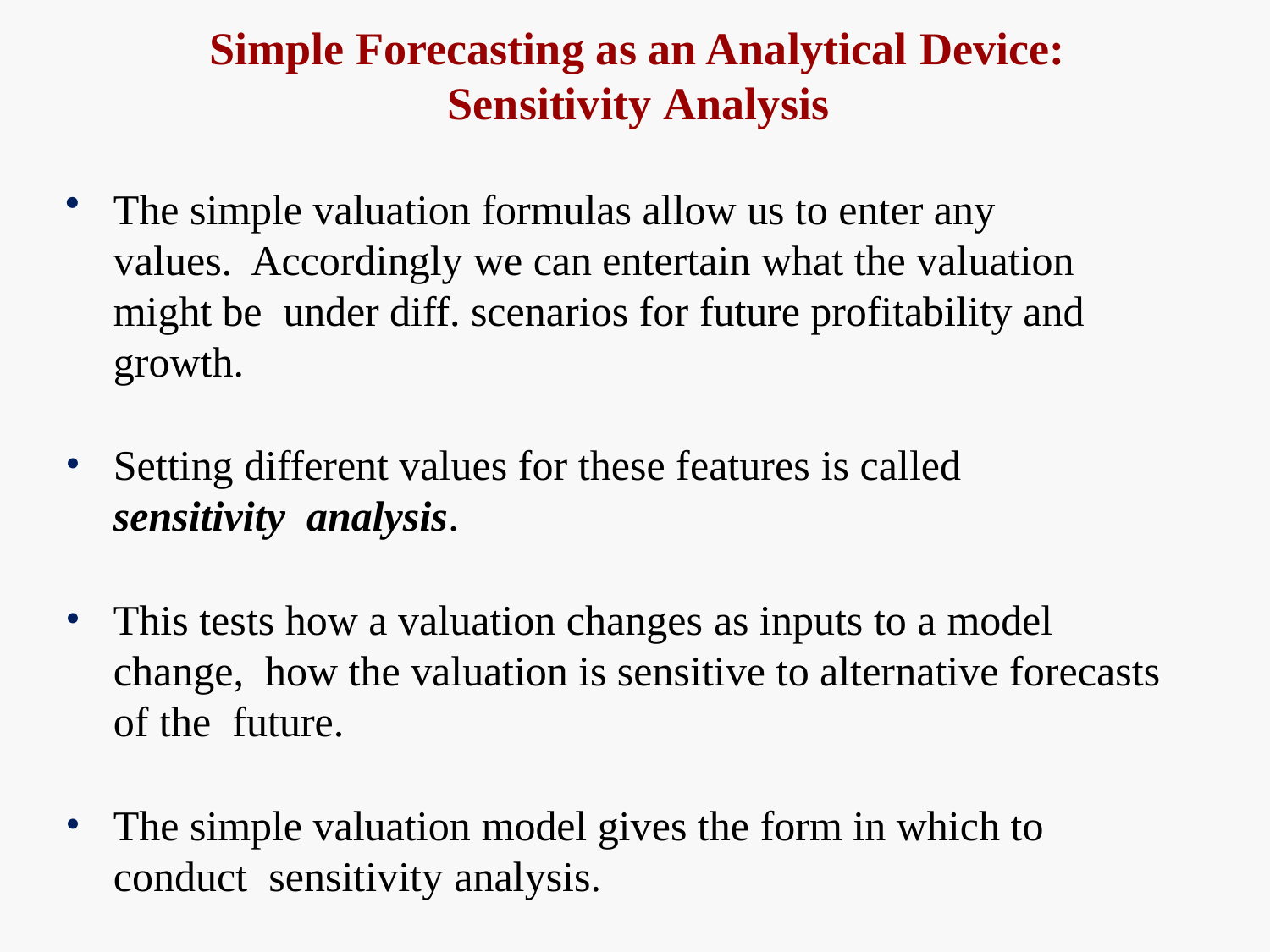

# Simple Forecasting as an Analytical Device:  Sensitivity Analysis
The simple valuation formulas allow us to enter any values.  Accordingly we can entertain what the valuation might be  under diff. scenarios for future profitability and growth.

Setting different values for these features is called sensitivity  analysis.

This tests how a valuation changes as inputs to a model change,  how the valuation is sensitive to alternative forecasts of the  future.

The simple valuation model gives the form in which to conduct  sensitivity analysis.